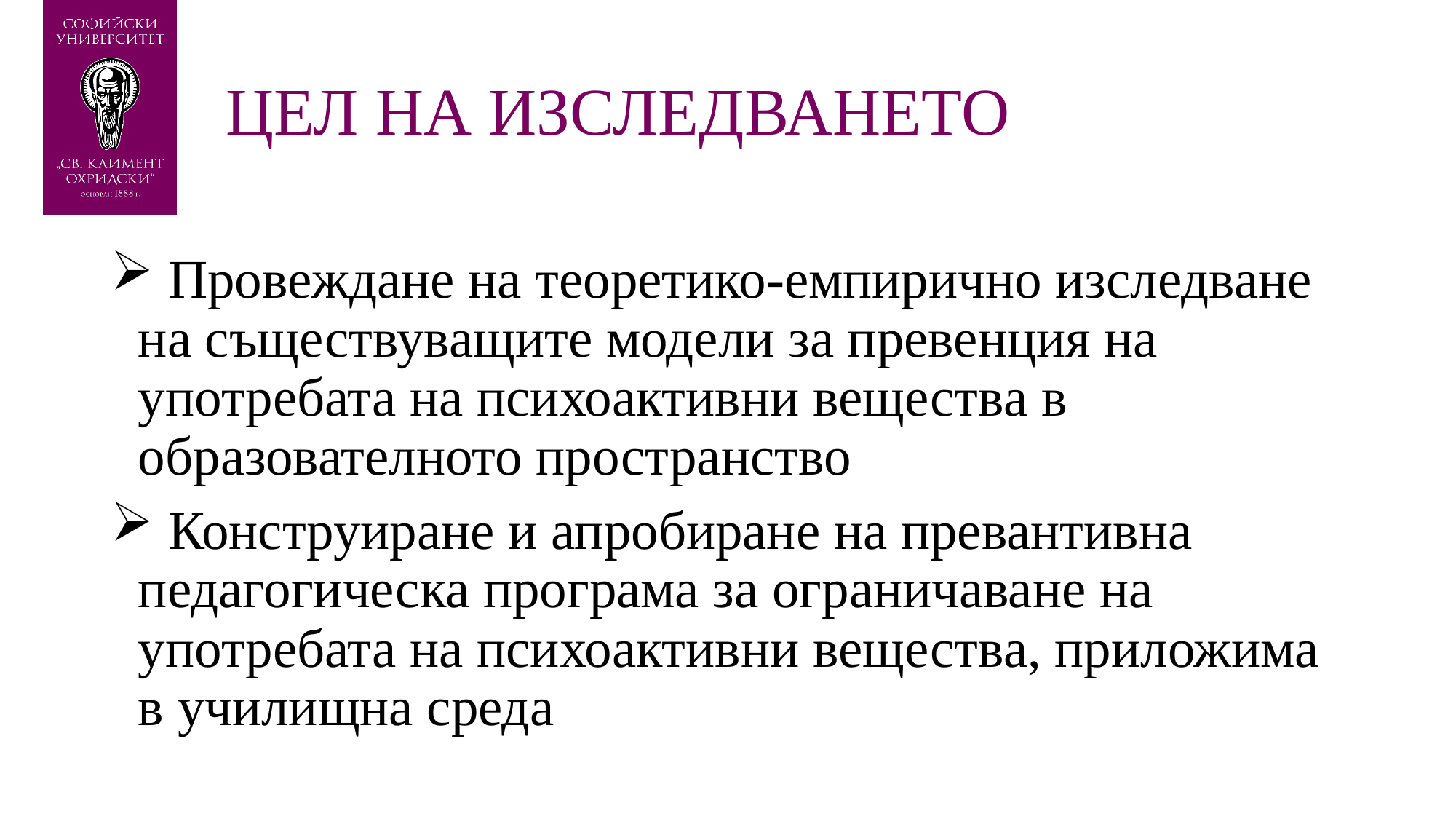

# ЦЕЛ НА ИЗСЛЕДВАНЕТО
 Провеждане на теоретико-емпирично изследване на съществуващите модели за превенция на употребата на психоактивни вещества в образователното пространство
 Конструиране и апробиране на превантивна педагогическа програма за ограничаване на употребата на психоактивни вещества, приложима в училищна среда